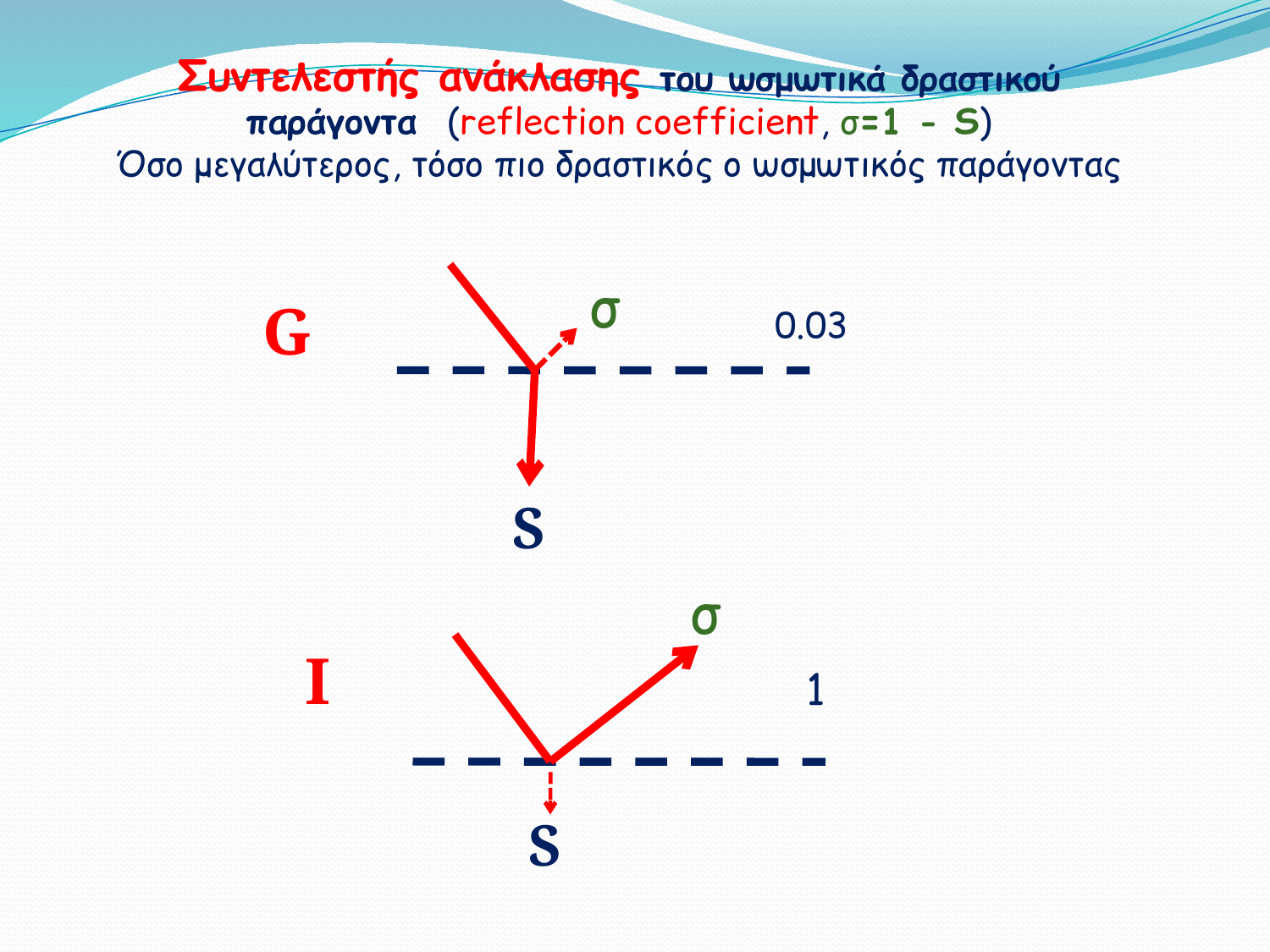

Συντελεστής ανάκλασης του ωσμωτικά δραστικού παράγοντα  (reflection coefficient, σ=1 - S)
Όσο μεγαλύτερος, τόσο πιο δραστικός ο ωσμωτικός παράγοντας
σ
G
0.03
S
σ
I
1
S